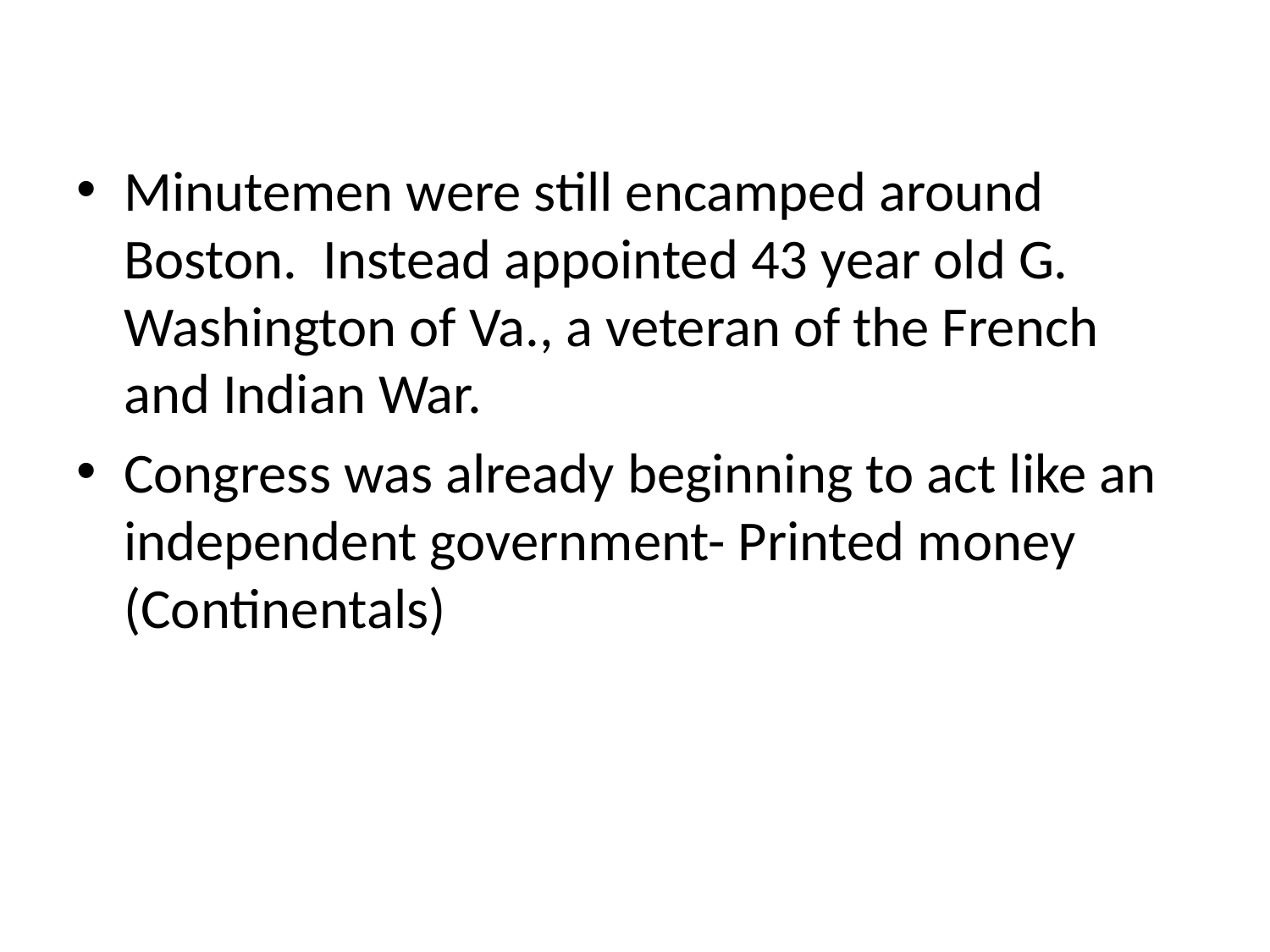

#
Minutemen were still encamped around Boston.  Instead appointed 43 year old G. Washington of Va., a veteran of the French and Indian War.
Congress was already beginning to act like an independent government- Printed money (Continentals)